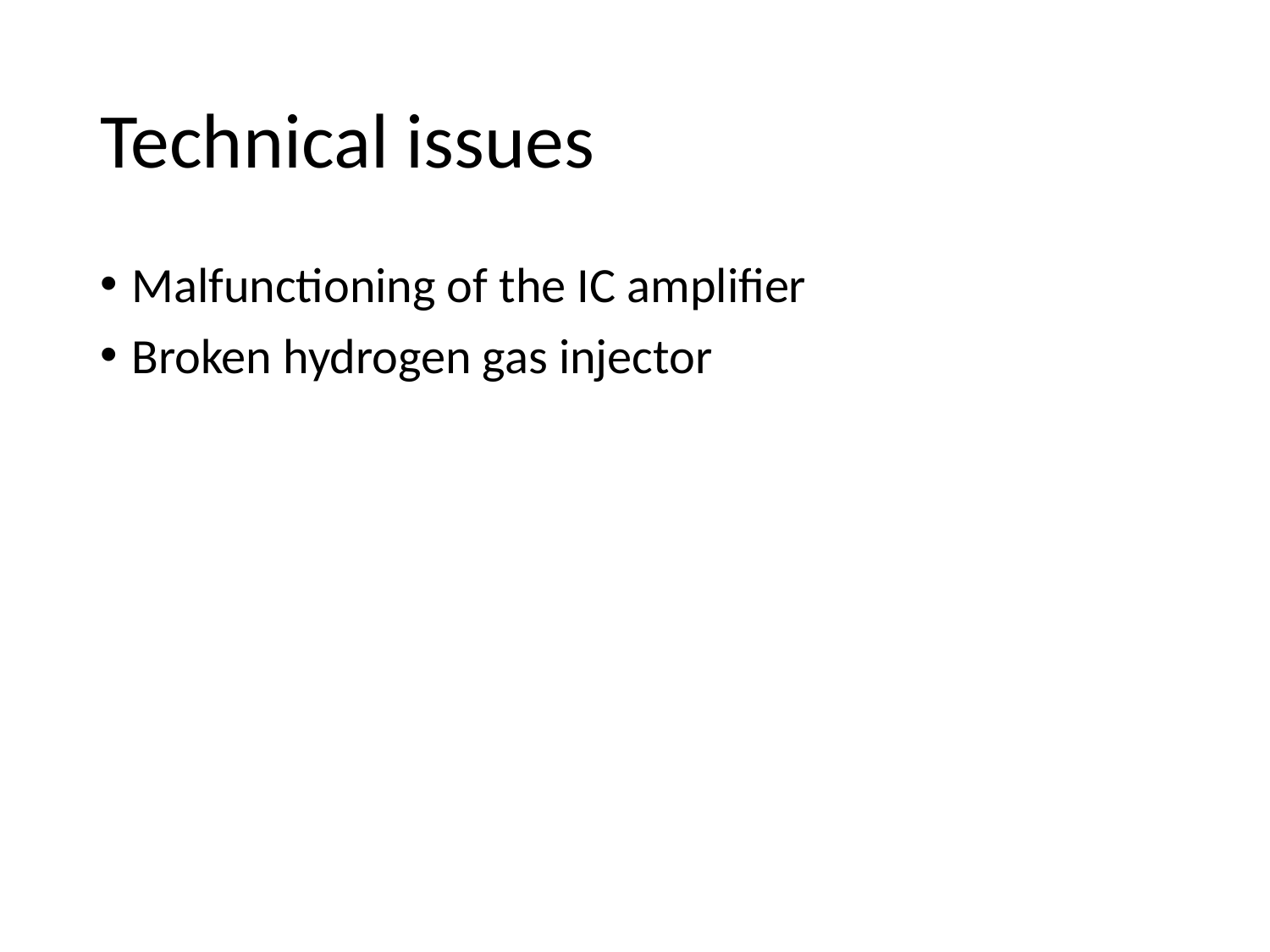

# Technical issues
Malfunctioning of the IC amplifier
Broken hydrogen gas injector